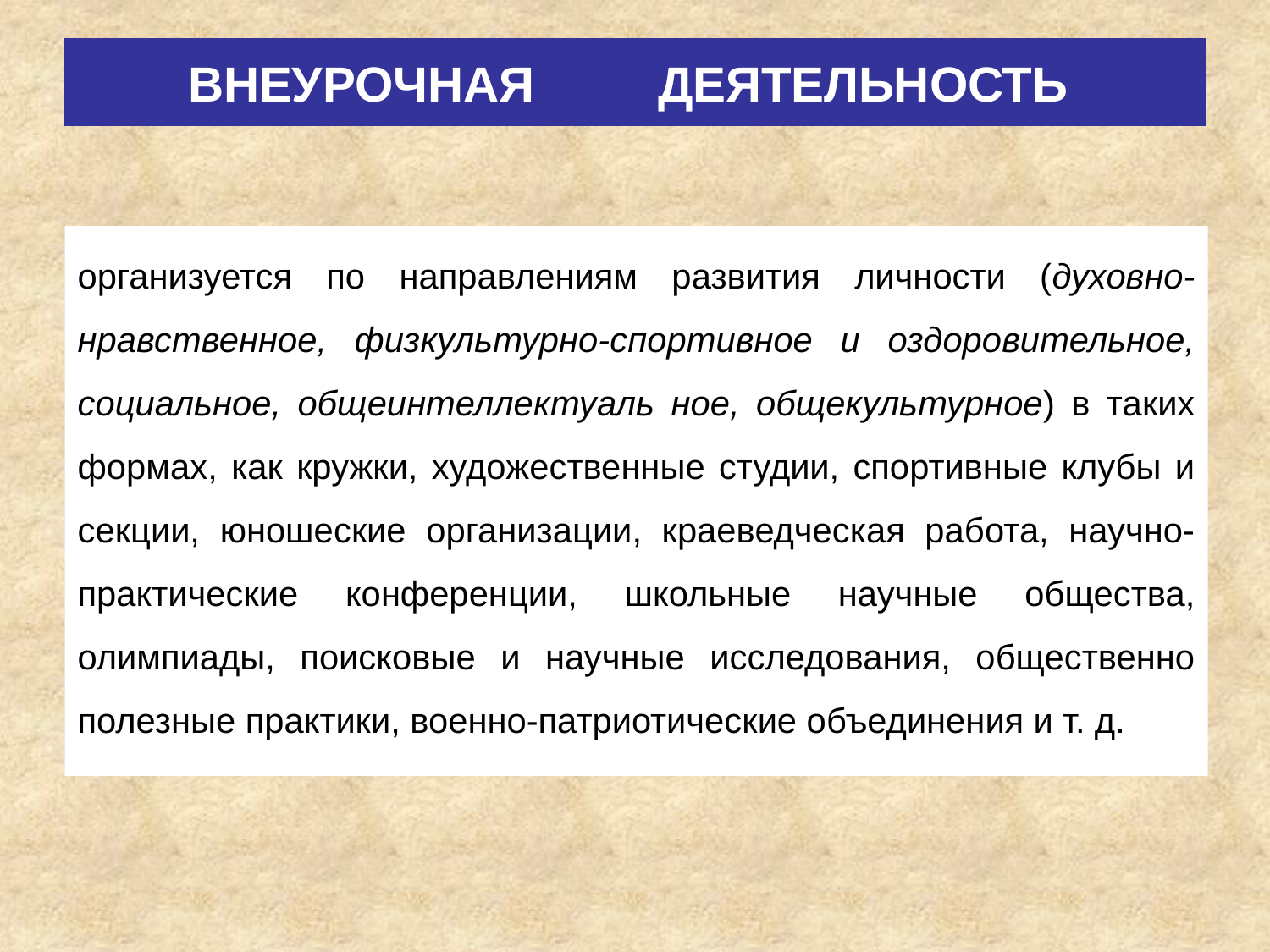

# ВНЕУРОЧНАЯ         ДЕЯТЕЛЬНОСТЬ
организуется по направлениям развития личности (духовно-нравственное, физкультурно-спортивное и оздоровительное, социальное, общеинтеллектуаль ное, общекультурное) в таких формах, как кружки, художественные студии, спортивные клубы и секции, юношеские организации, краеведческая работа, научно-практические конференции, школьные научные общества, олимпиады, поисковые и научные исследования, общественно полезные практики, военно-патриотические объединения и т. д.